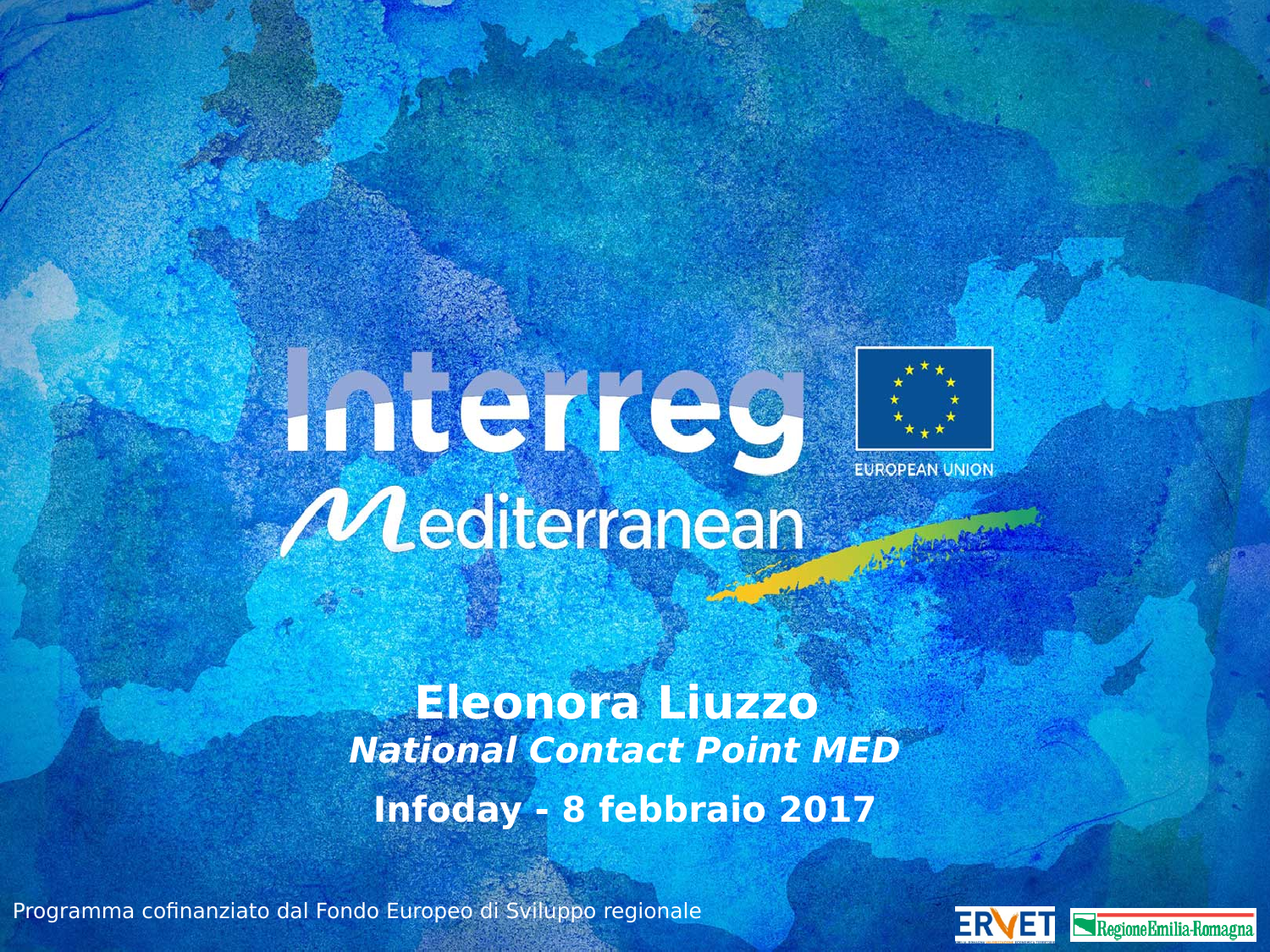

Eleonora Liuzzo
National Contact Point MED

Infoday - 8 febbraio 2017

Programma cofinanziato dal Fondo Europeo di Sviluppo regionale